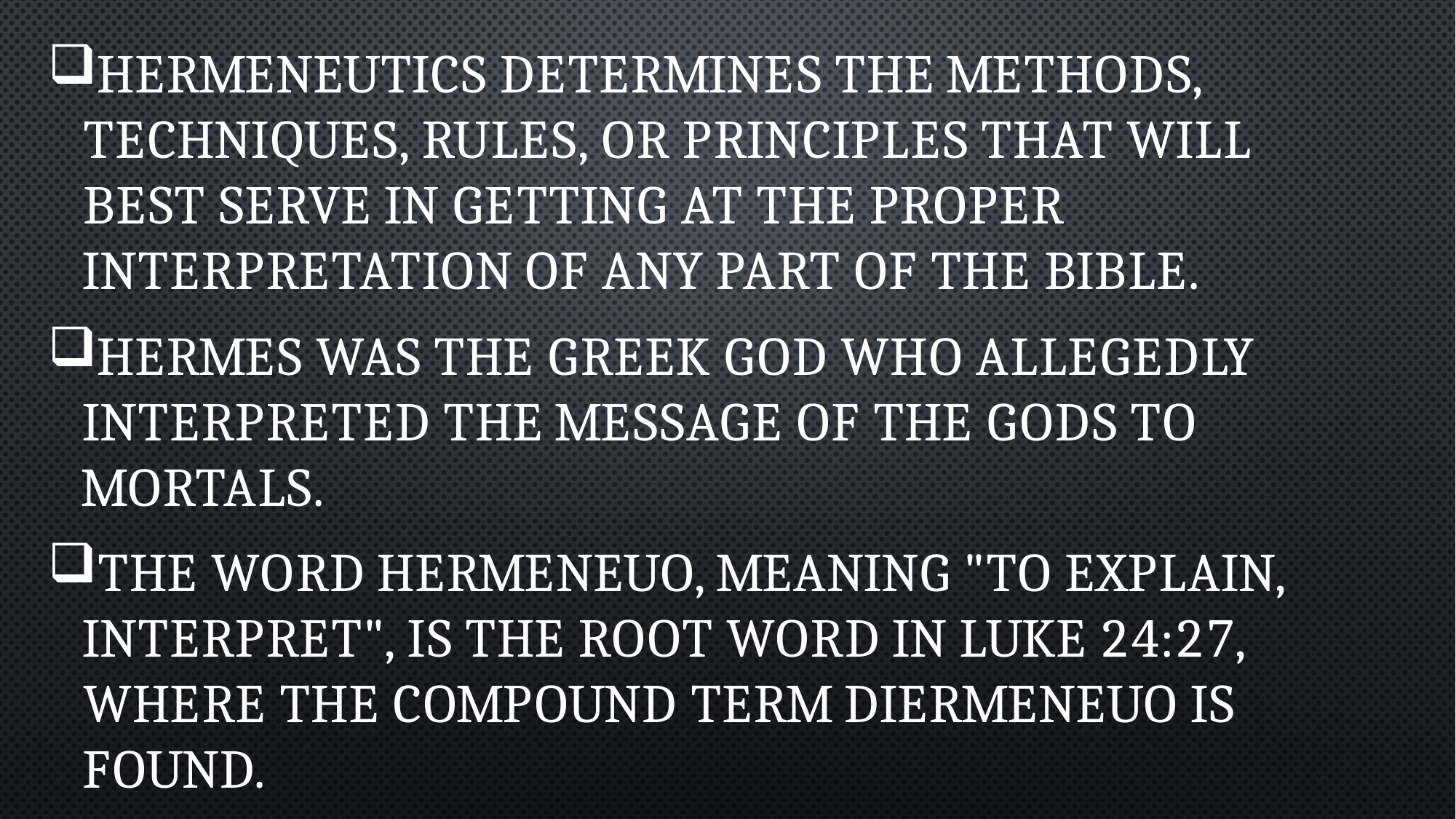

Hermeneutics determines the methods, techniques, rules, or principles that will best serve in getting at the proper interpretation of any part of the Bible.
Hermes was the Greek god who allegedly interpreted the message of the gods to mortals.
The word hermeneuo, meaning "to explain, interpret", is the root word in Luke 24:27, where the compound term diermeneuo is found.